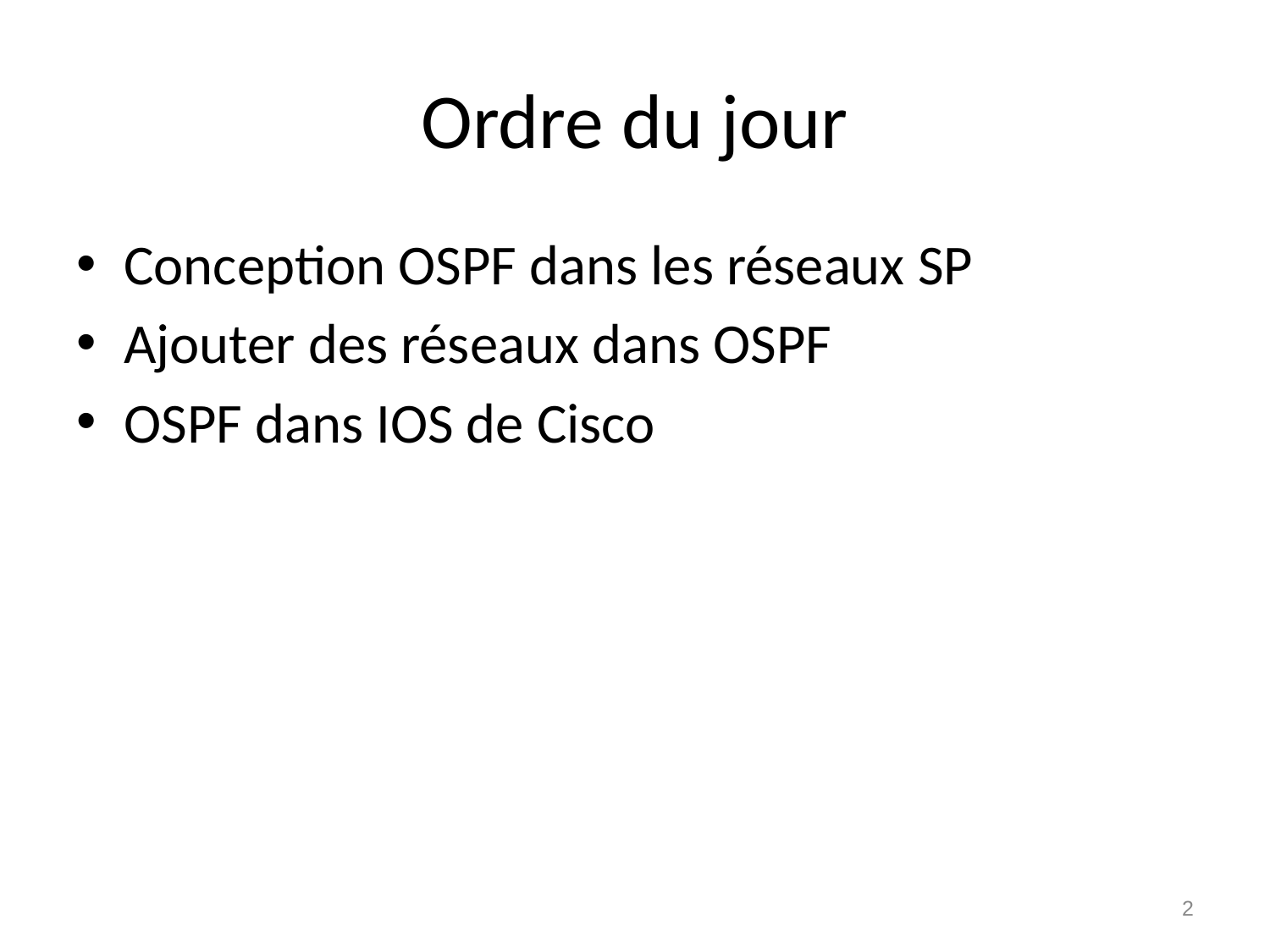

# Ordre du jour
Conception OSPF dans les réseaux SP
Ajouter des réseaux dans OSPF
OSPF dans IOS de Cisco
2